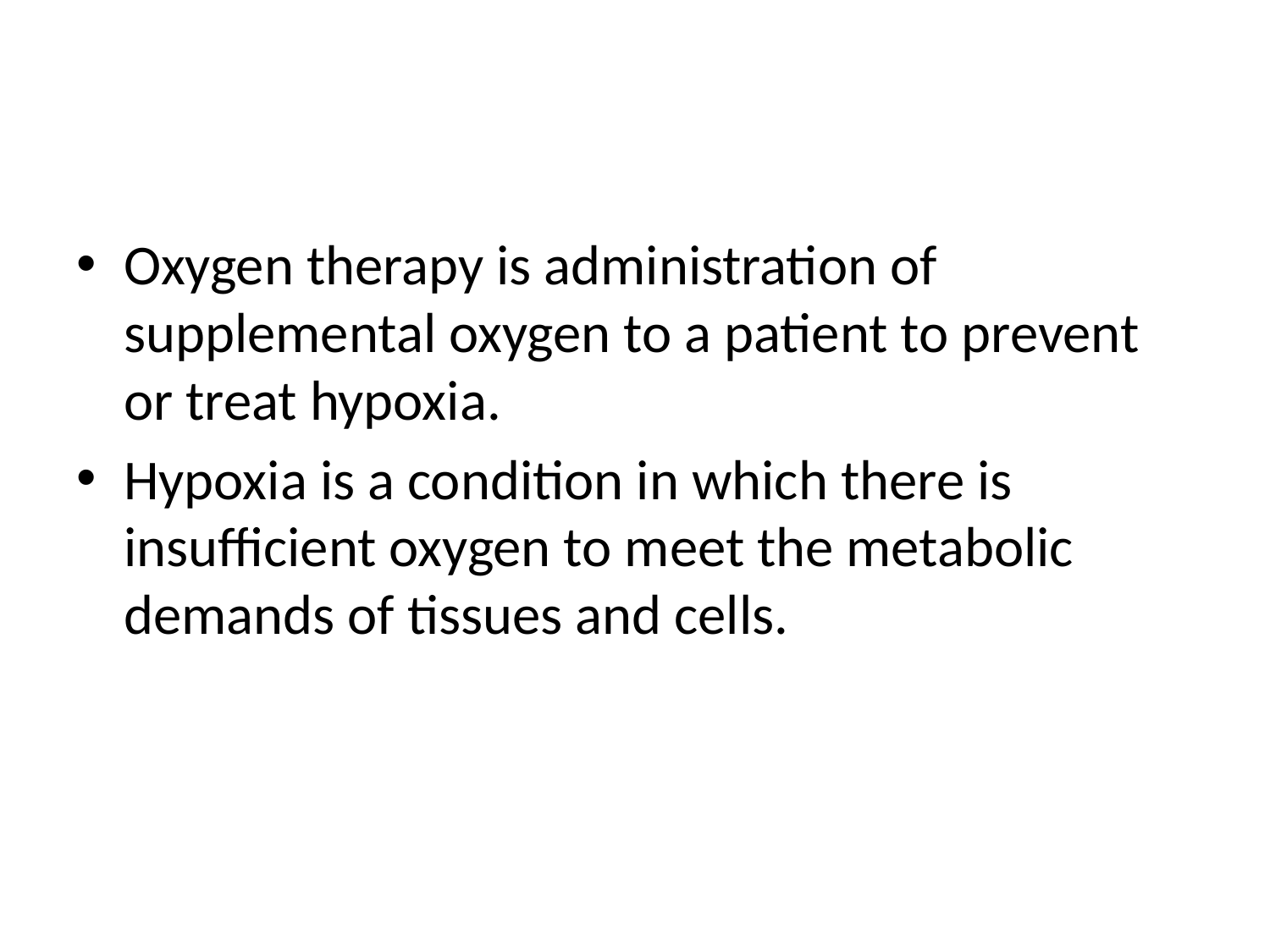

#
Oxygen therapy is administration of supplemental oxygen to a patient to prevent or treat hypoxia.
Hypoxia is a condition in which there is insufficient oxygen to meet the metabolic demands of tissues and cells.